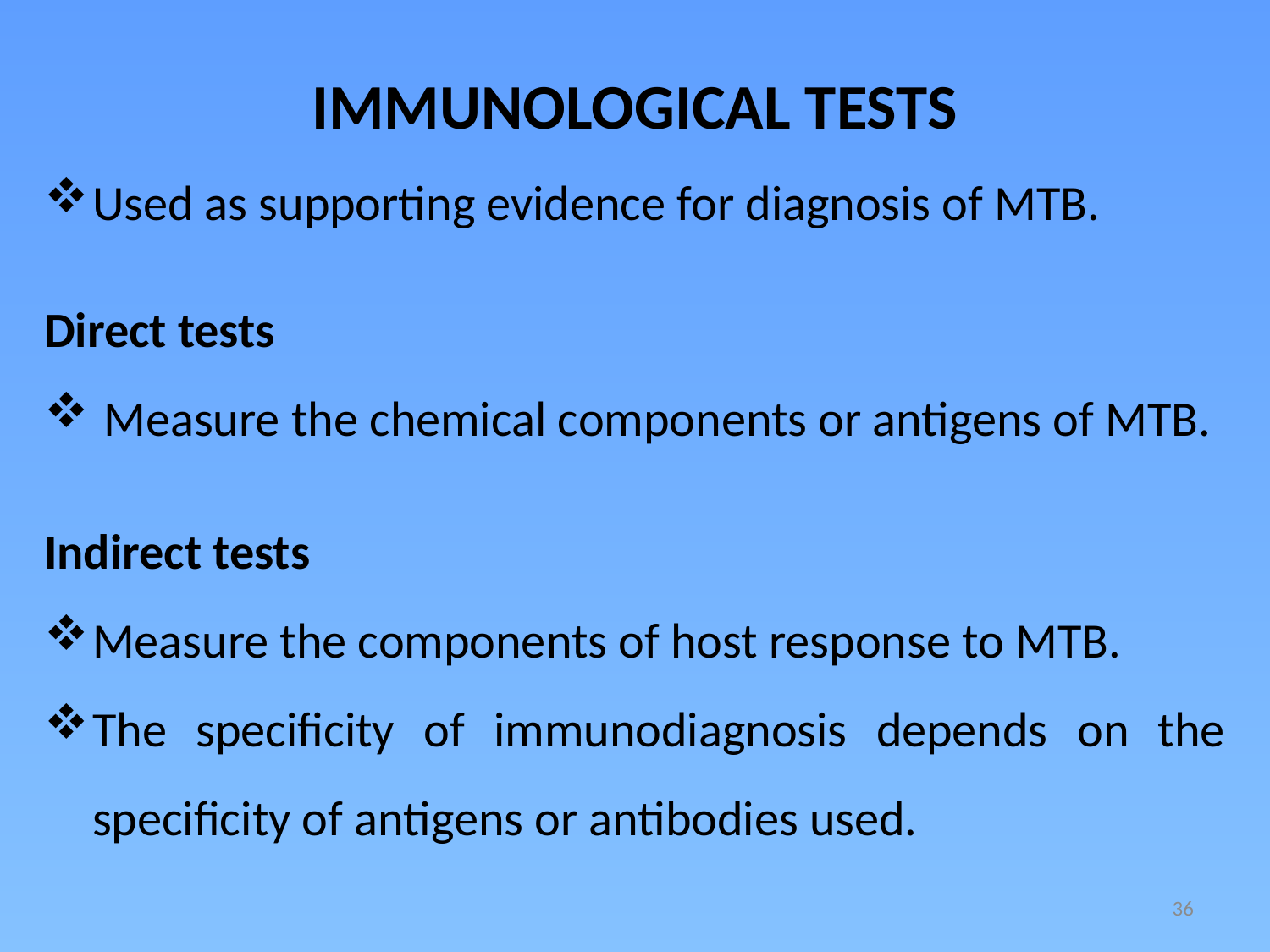

IMMUNOLOGICAL TESTS
Used as supporting evidence for diagnosis of MTB.

Direct tests
 Measure the chemical components or antigens of MTB.

Indirect tests
Measure the components of host response to MTB.
The specificity of immunodiagnosis depends on the specificity of antigens or antibodies used.

36